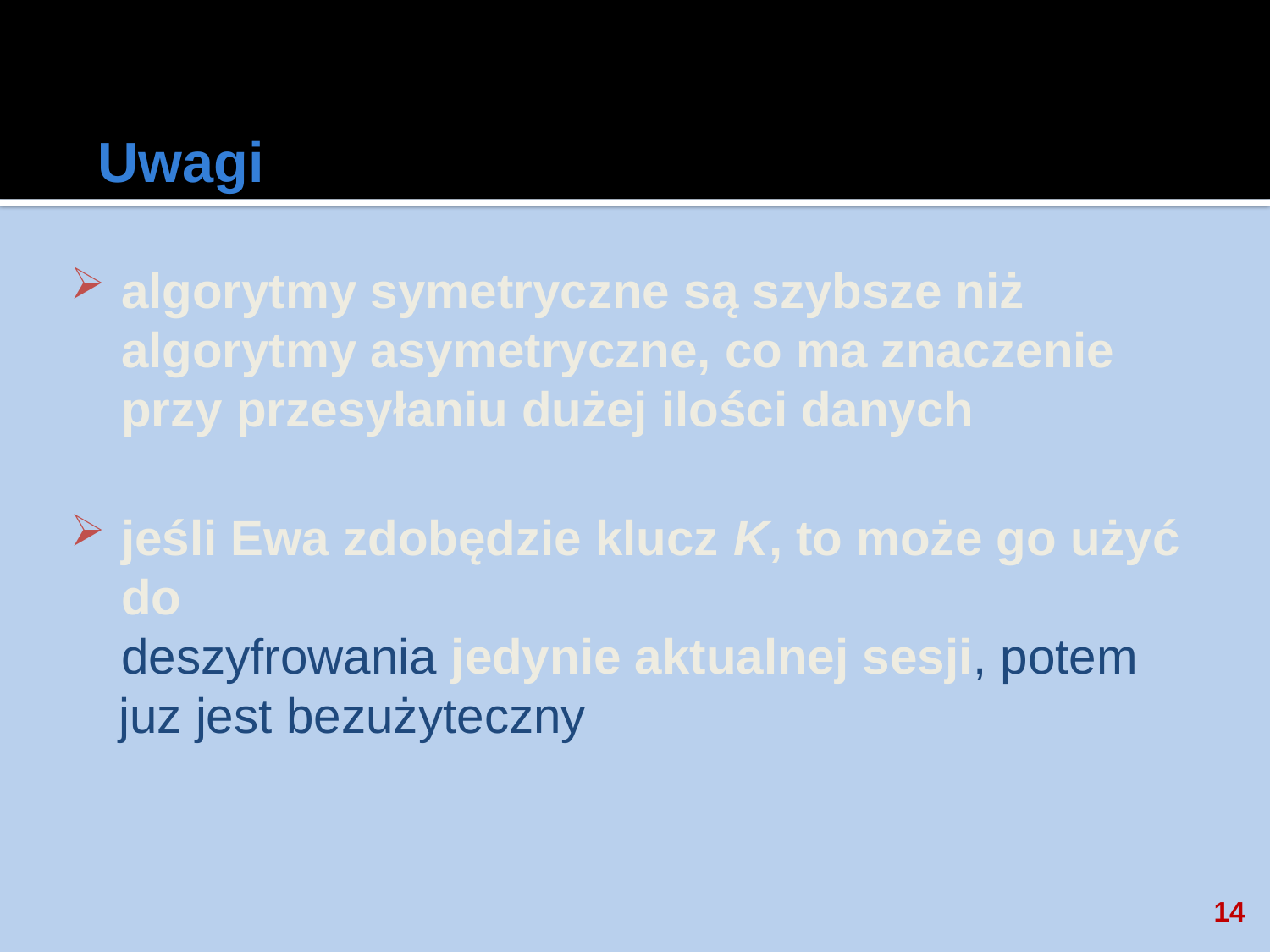

# Uwagi
algorytmy symetryczne są szybsze niż algorytmy asymetryczne, co ma znaczenie przy przesyłaniu dużej ilości danych

jeśli Ewa zdobędzie klucz K, to może go użyć do
deszyfrowania jedynie aktualnej sesji, potem juz jest bezużyteczny